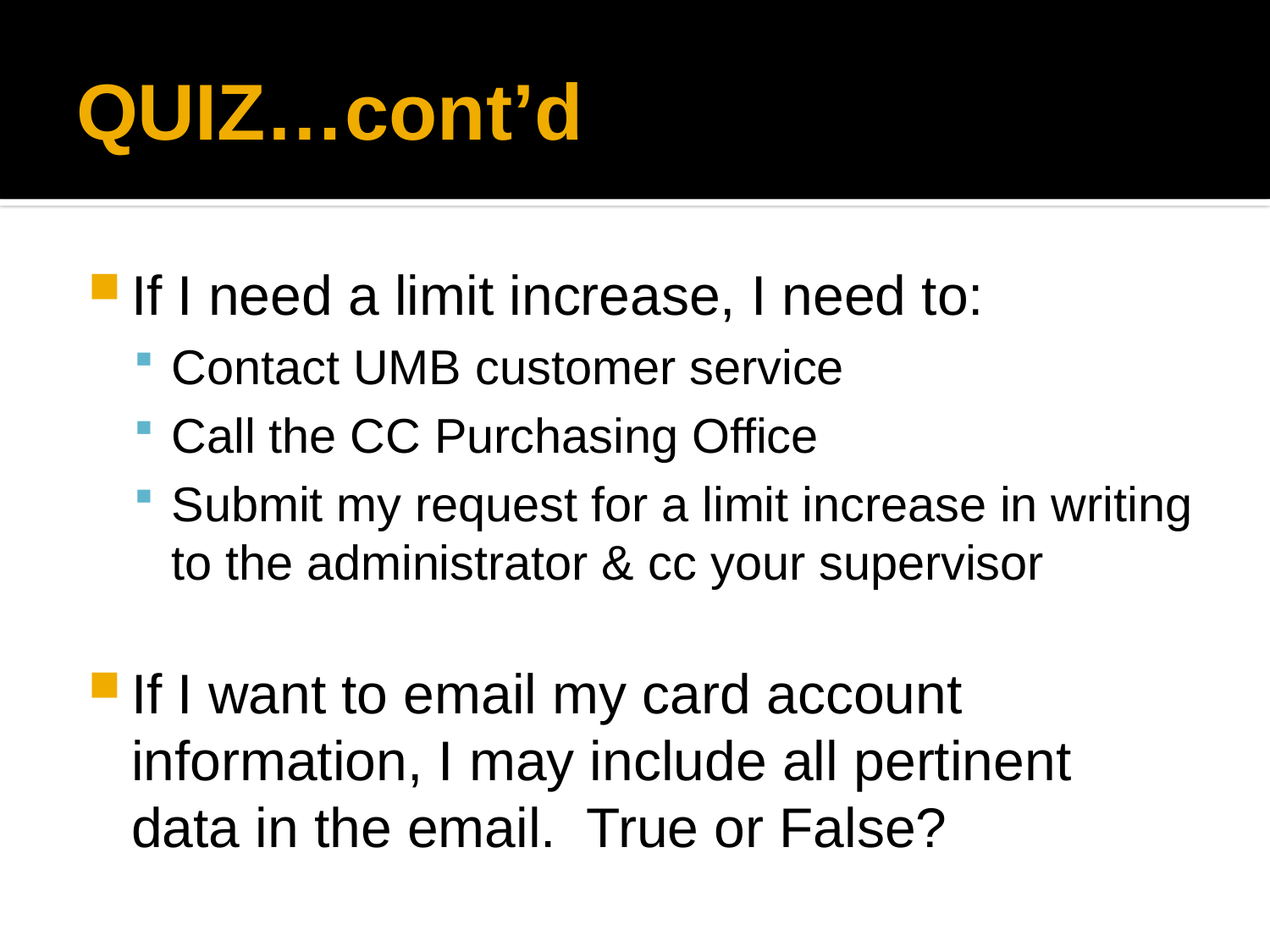

# QUIZ…cont’d
If I need a limit increase, I need to:
Contact UMB customer service
Call the CC Purchasing Office
Submit my request for a limit increase in writing to the administrator & cc your supervisor

If I want to email my card account information, I may include all pertinent data in the email.  True or False?